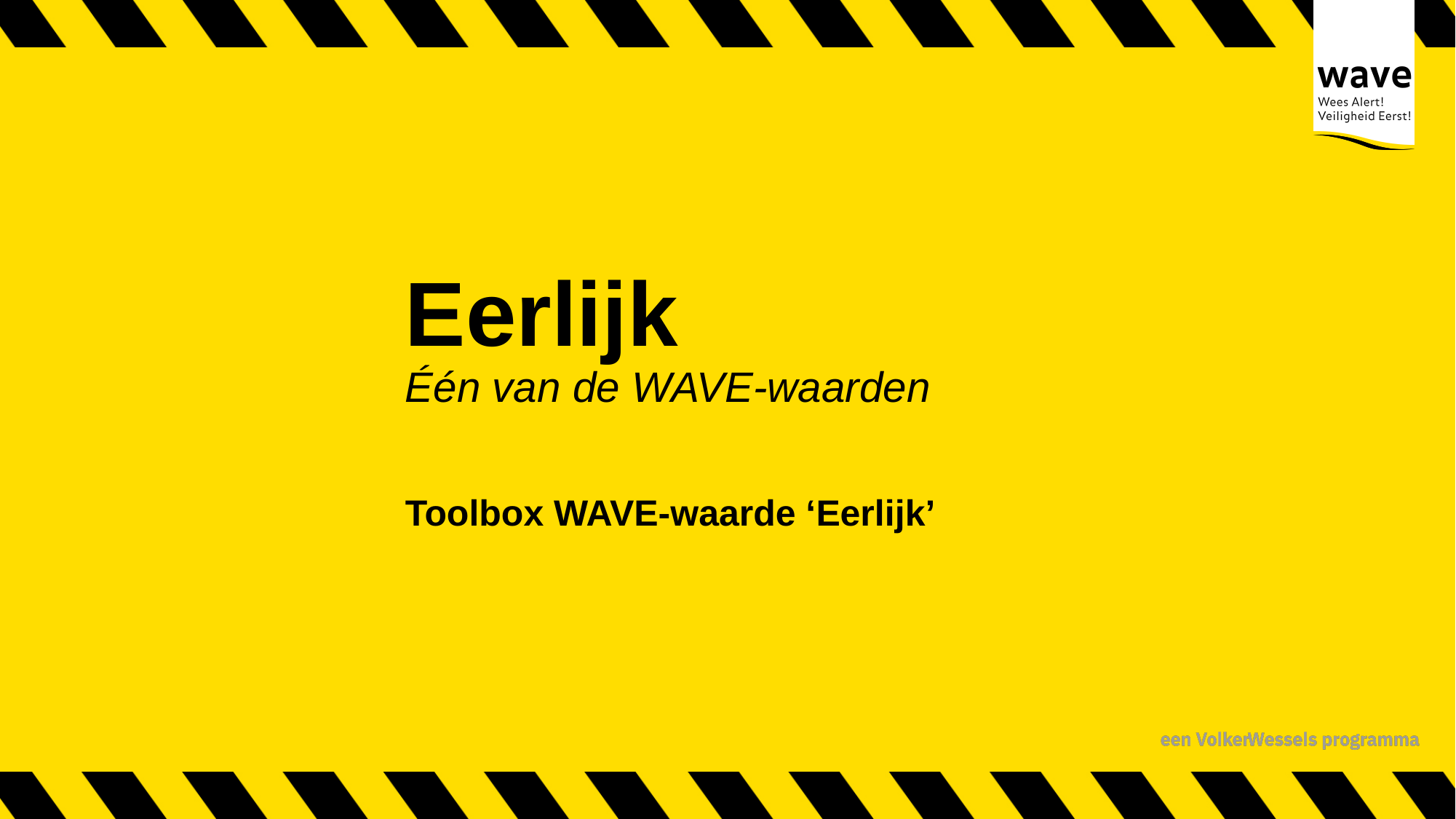

# Eerlijk Één van de WAVE-waarden

Toolbox WAVE-waarde ‘Eerlijk’